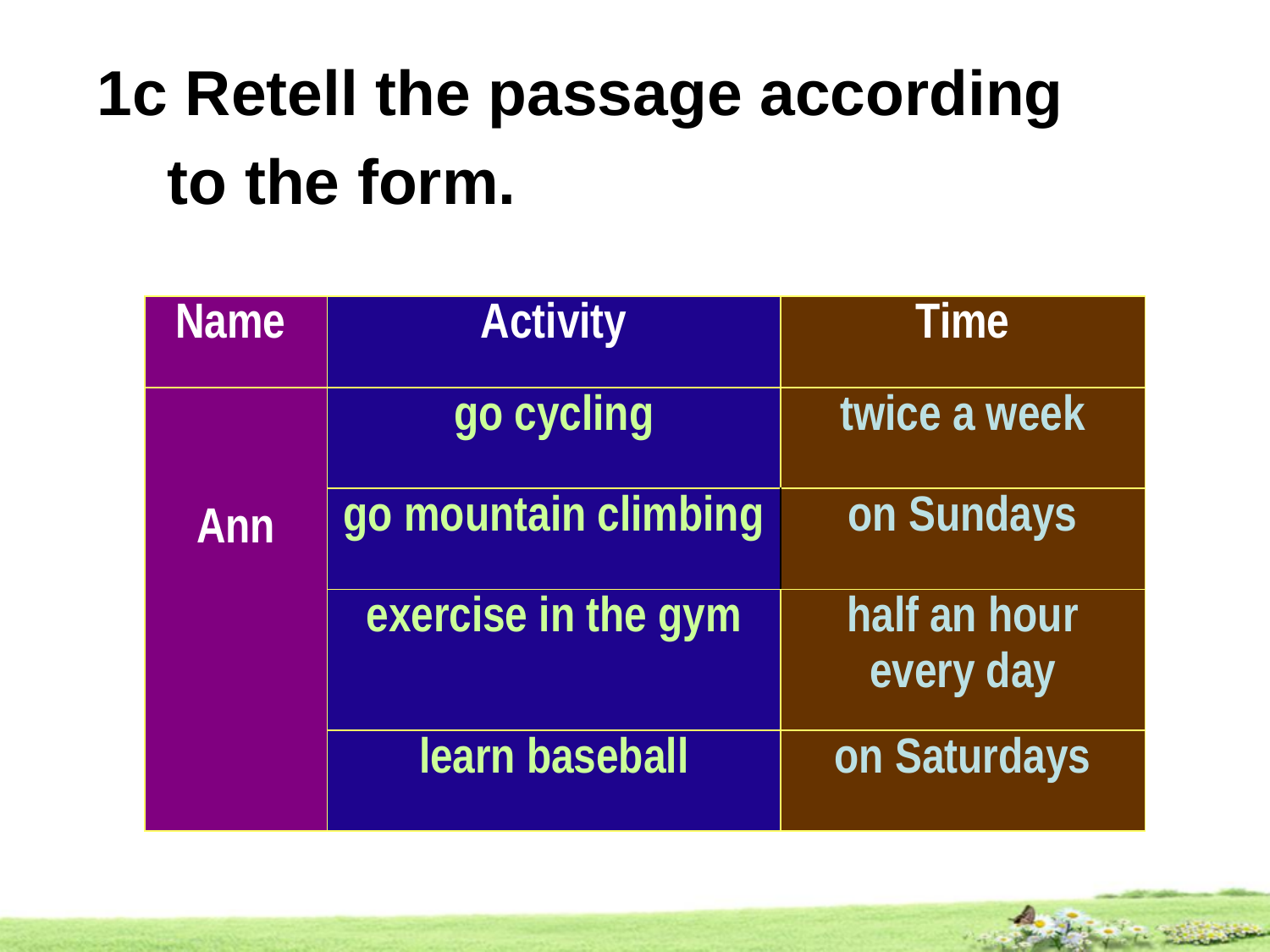

1c Retell the passage according
    to the form.
| Name | Activity | Time |
| --- | --- | --- |
| Ann | go cycling | twice a week |
|  | go mountain climbing | on Sundays |
|  | exercise in the gym | half an hour every day |
|  | learn baseball | on Saturdays |